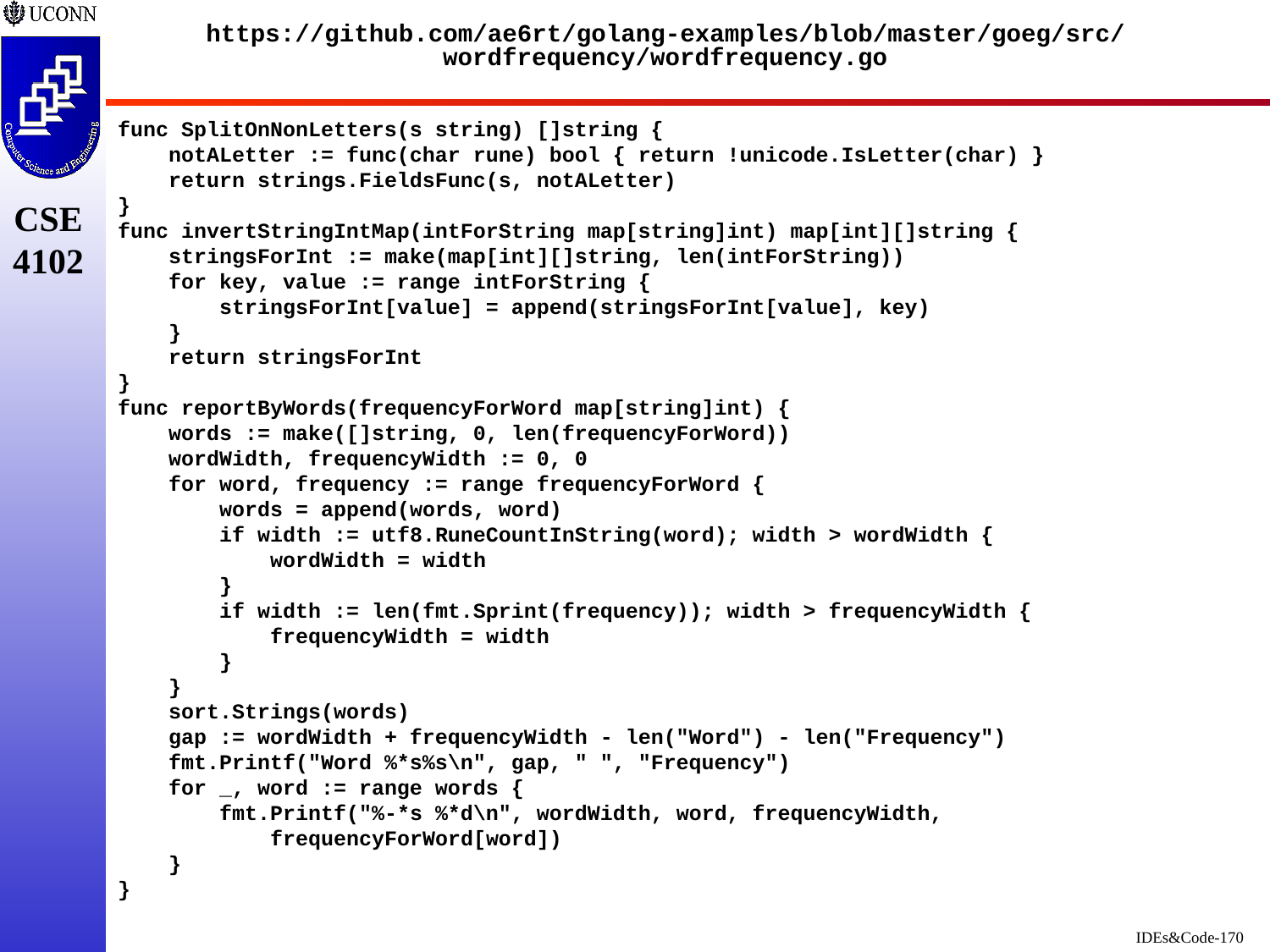

# https://github.com/ae6rt/golang-examples/blob/master/goeg/src/wordfrequency/wordfrequency.go
func SplitOnNonLetters(s string) []string {
    notALetter := func(char rune) bool { return !unicode.IsLetter(char) }
    return strings.FieldsFunc(s, notALetter)
}
func invertStringIntMap(intForString map[string]int) map[int][]string {
    stringsForInt := make(map[int][]string, len(intForString))
    for key, value := range intForString {
        stringsForInt[value] = append(stringsForInt[value], key)
    }
    return stringsForInt
}
func reportByWords(frequencyForWord map[string]int) {
    words := make([]string, 0, len(frequencyForWord))
    wordWidth, frequencyWidth := 0, 0
    for word, frequency := range frequencyForWord {
        words = append(words, word)
        if width := utf8.RuneCountInString(word); width > wordWidth {
            wordWidth = width
        }
        if width := len(fmt.Sprint(frequency)); width > frequencyWidth {
            frequencyWidth = width
        }
    }
    sort.Strings(words)
    gap := wordWidth + frequencyWidth - len("Word") - len("Frequency")
    fmt.Printf("Word %*s%s\n", gap, " ", "Frequency")
    for _, word := range words {
        fmt.Printf("%-*s %*d\n", wordWidth, word, frequencyWidth,
            frequencyForWord[word])
    }
}